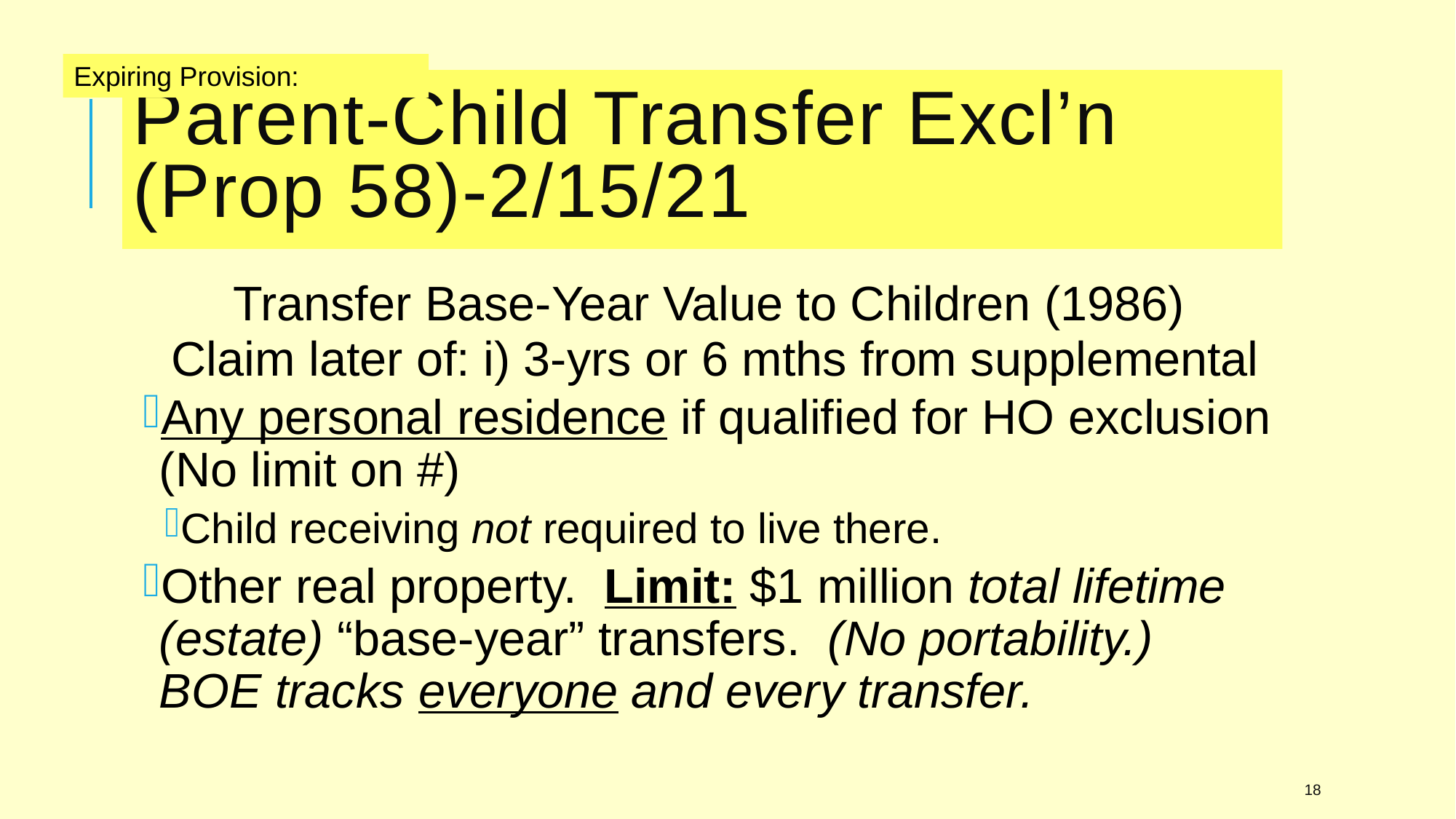

Expiring Provision:
# Parent-Child Transfer Excl’n (Prop 58)-2/15/21
Transfer Base-Year Value to Children (1986)
 Claim later of: i) 3-yrs or 6 mths from supplemental
Any personal residence if qualified for HO exclusion (No limit on #)
Child receiving not required to live there.
Other real property.  Limit: $1 million total lifetime (estate) “base-year” transfers.  (No portability.)  BOE tracks everyone and every transfer.
18